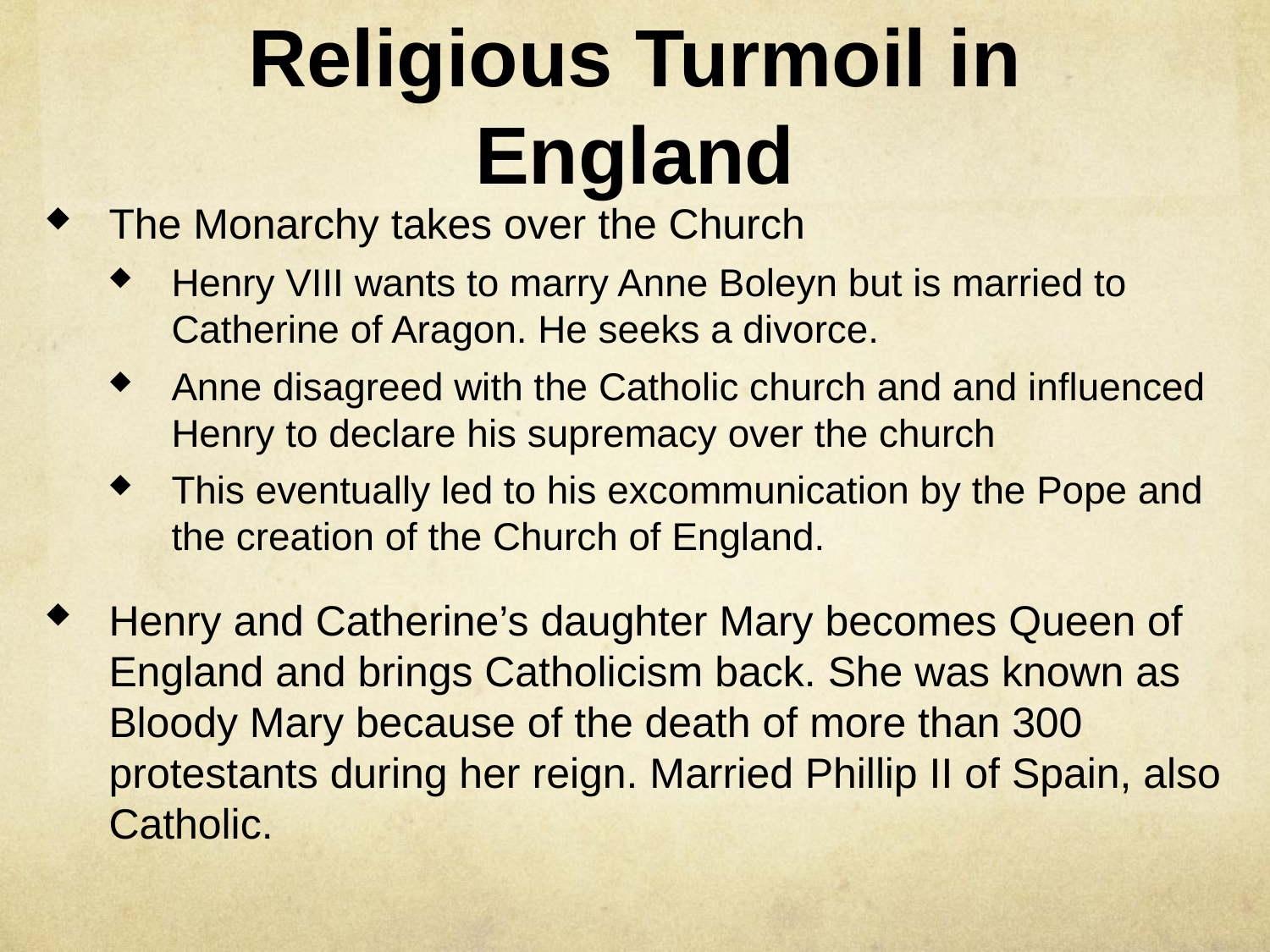

# Religious Turmoil in England
The Monarchy takes over the Church
Henry VIII wants to marry Anne Boleyn but is married to Catherine of Aragon. He seeks a divorce.
Anne disagreed with the Catholic church and and influenced Henry to declare his supremacy over the church
This eventually led to his excommunication by the Pope and the creation of the Church of England.
Henry and Catherine’s daughter Mary becomes Queen of England and brings Catholicism back. She was known as Bloody Mary because of the death of more than 300 protestants during her reign. Married Phillip II of Spain, also Catholic.